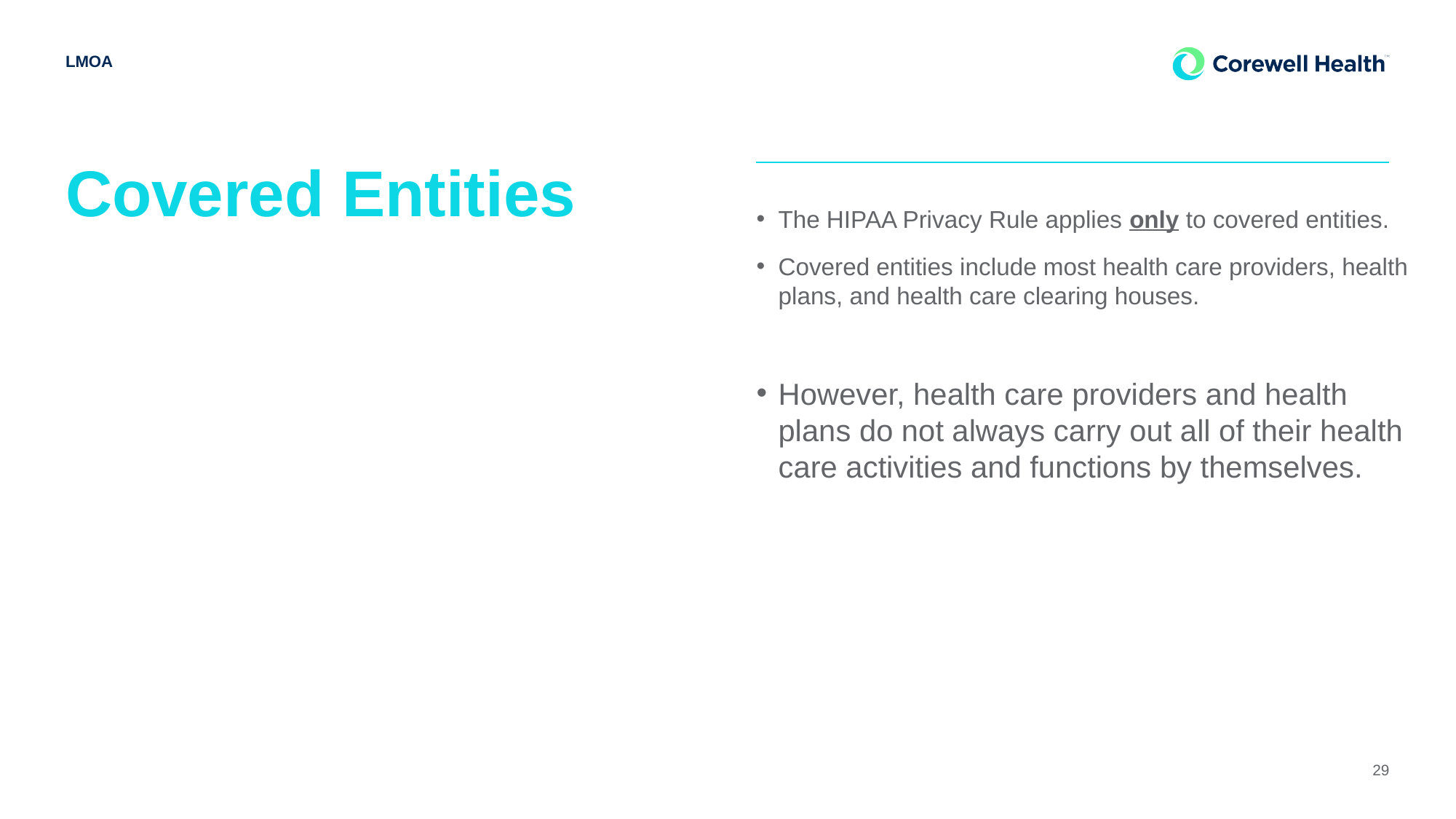

LMOA
# Covered Entities
The HIPAA Privacy Rule applies only to covered entities.
Covered entities include most health care providers, health plans, and health care clearing houses.

However, health care providers and health plans do not always carry out all of their health care activities and functions by themselves.
29